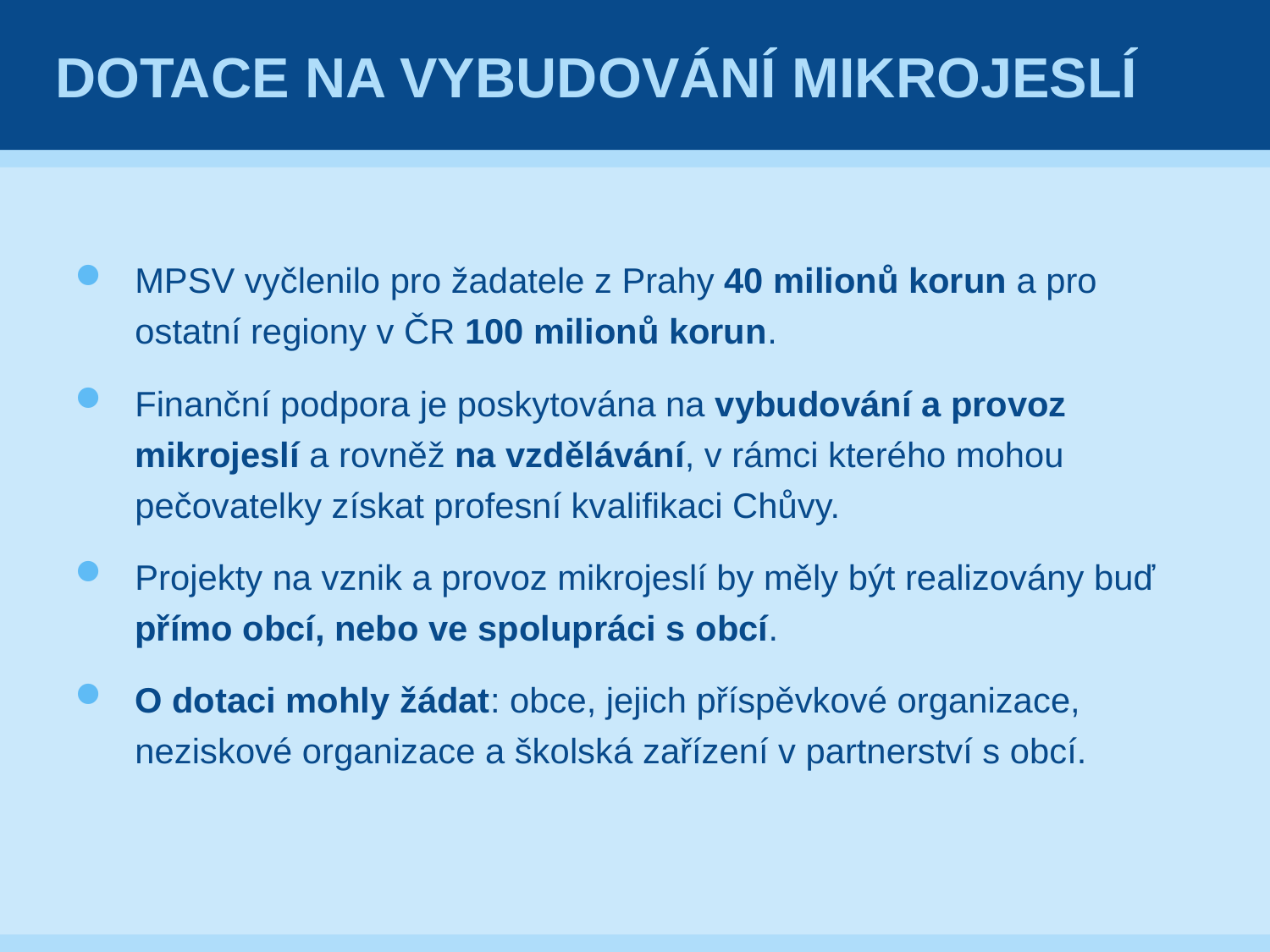

# dotace na vybudování mikrojeslí
MPSV vyčlenilo pro žadatele z Prahy 40 milionů korun a pro ostatní regiony v ČR 100 milionů korun.
Finanční podpora je poskytována na vybudování a provoz mikrojeslí a rovněž na vzdělávání, v rámci kterého mohou pečovatelky získat profesní kvalifikaci Chůvy.
Projekty na vznik a provoz mikrojeslí by měly být realizovány buď přímo obcí, nebo ve spolupráci s obcí.
O dotaci mohly žádat: obce, jejich příspěvkové organizace, neziskové organizace a školská zařízení v partnerství s obcí.